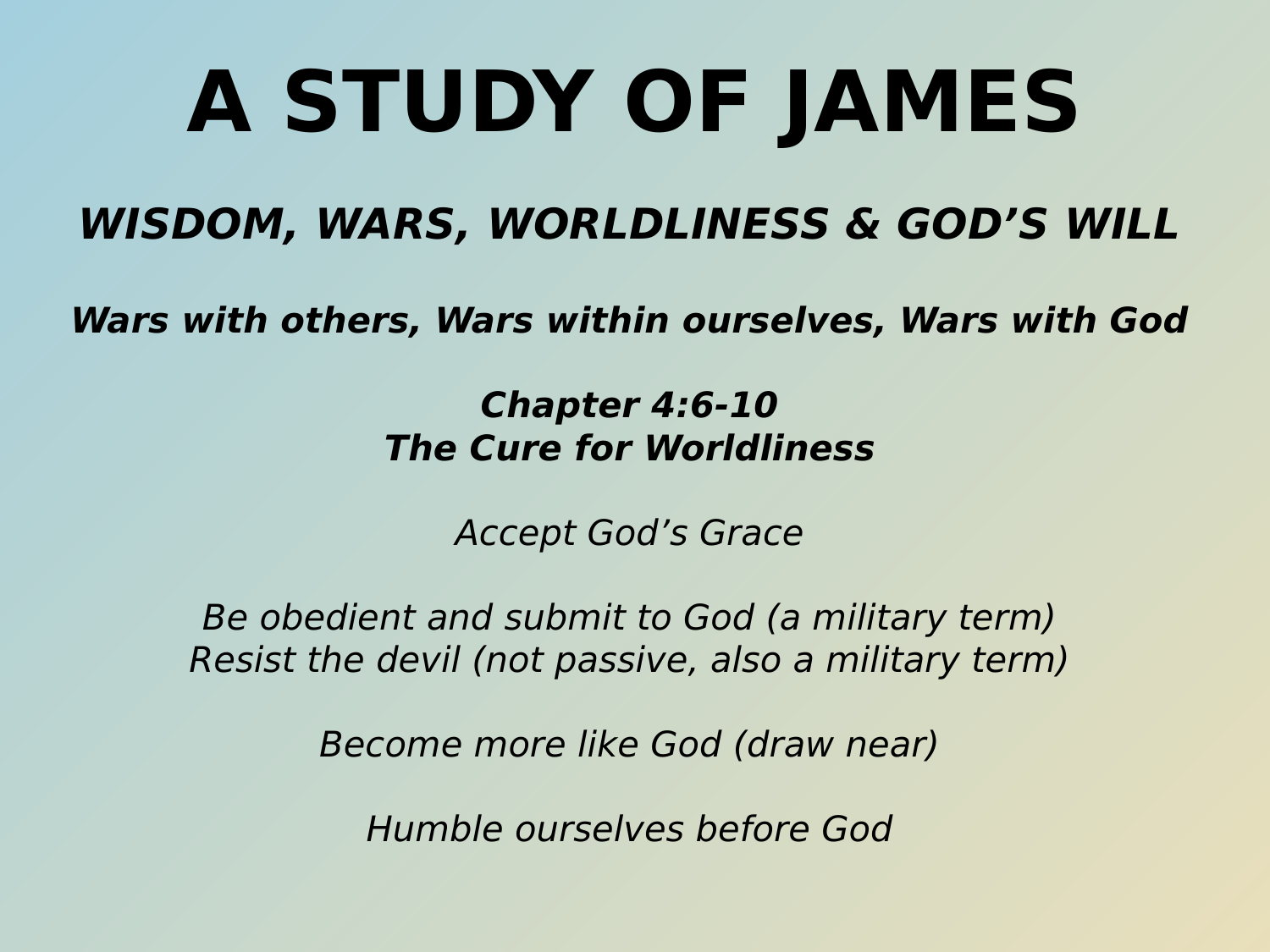

# A Study of James
WISDOM, WARS, WORLDLINESS & GOD’S WILL

Wars with others, Wars within ourselves, Wars with God

Chapter 4:6-10
The Cure for Worldliness

Accept God’s Grace

Be obedient and submit to God (a military term)
Resist the devil (not passive, also a military term)

Become more like God (draw near)

Humble ourselves before God